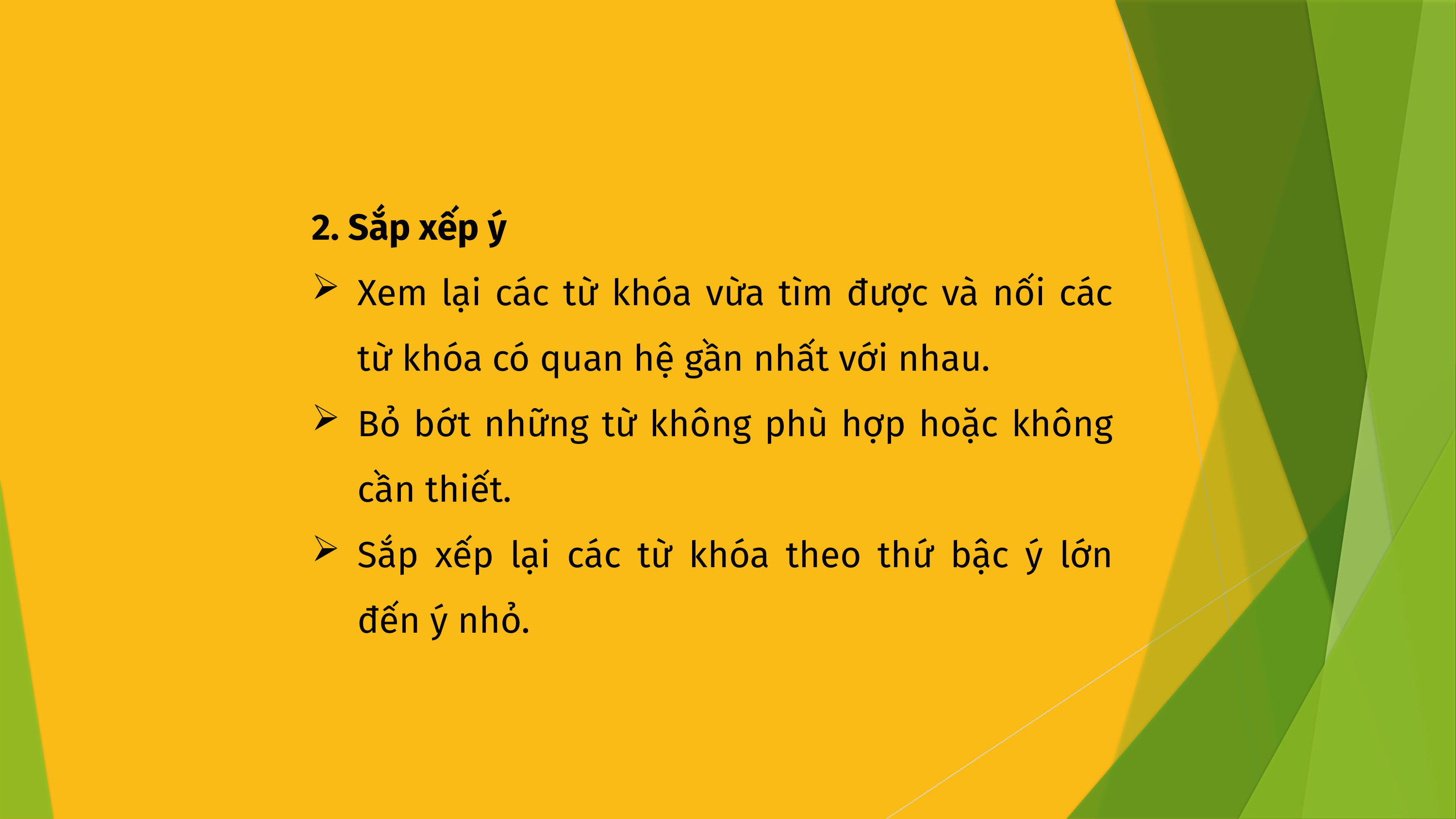

2. Sắp xếp ý
Xem lại các từ khóa vừa tìm được và nối các từ khóa có quan hệ gần nhất với nhau.
Bỏ bớt những từ không phù hợp hoặc không cần thiết.
Sắp xếp lại các từ khóa theo thứ bậc ý lớn đến ý nhỏ.